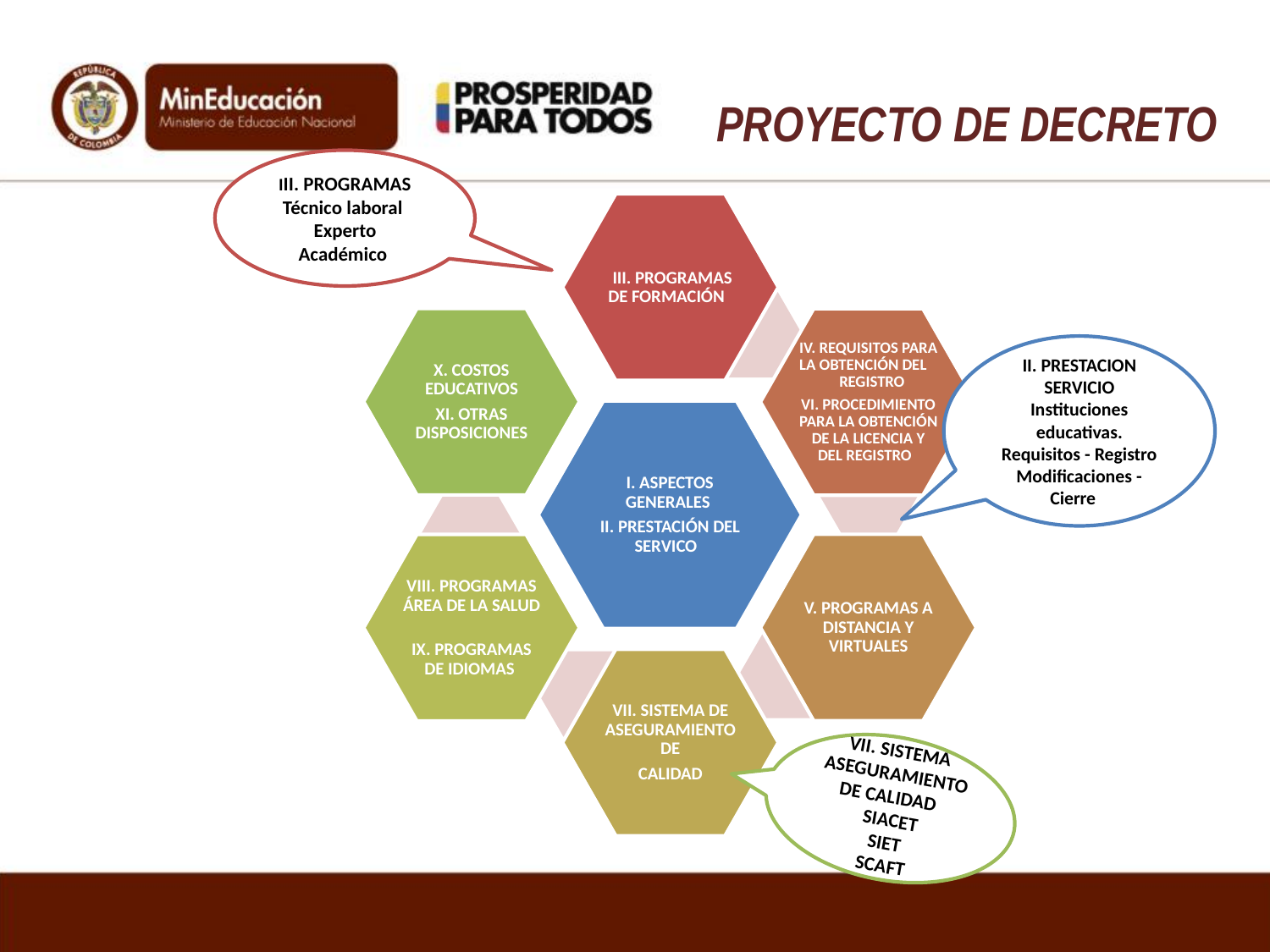

PROYECTO DE DECRETO

III. PROGRAMAS
Técnico laboral  Experto
Académico

I. ASPECTOS GENERALES
II. PRESTACIÓN DEL SERVICO
 III. PROGRAMAS DE FORMACIÓN
IV. REQUISITOS PARA LA OBTENCIÓN DEL      REGISTRO
VI. PROCEDIMIENTO PARA LA OBTENCIÓN DE LA LICENCIA Y DEL REGISTRO
V. PROGRAMAS A DISTANCIA Y VIRTUALES
VII. SISTEMA DE ASEGURAMIENTO DE
CALIDAD
VIII. PROGRAMAS ÁREA DE LA SALUD
IX. PROGRAMAS DE IDIOMAS
X. COSTOS EDUCATIVOS
XI. OTRAS DISPOSICIONES

II. PRESTACION SERVICIO Instituciones educativas.
Requisitos - Registro
Modificaciones -Cierre

VII. SISTEMA ASEGURAMIENTO DE CALIDAD
 SIACET
SIET
SCAFT